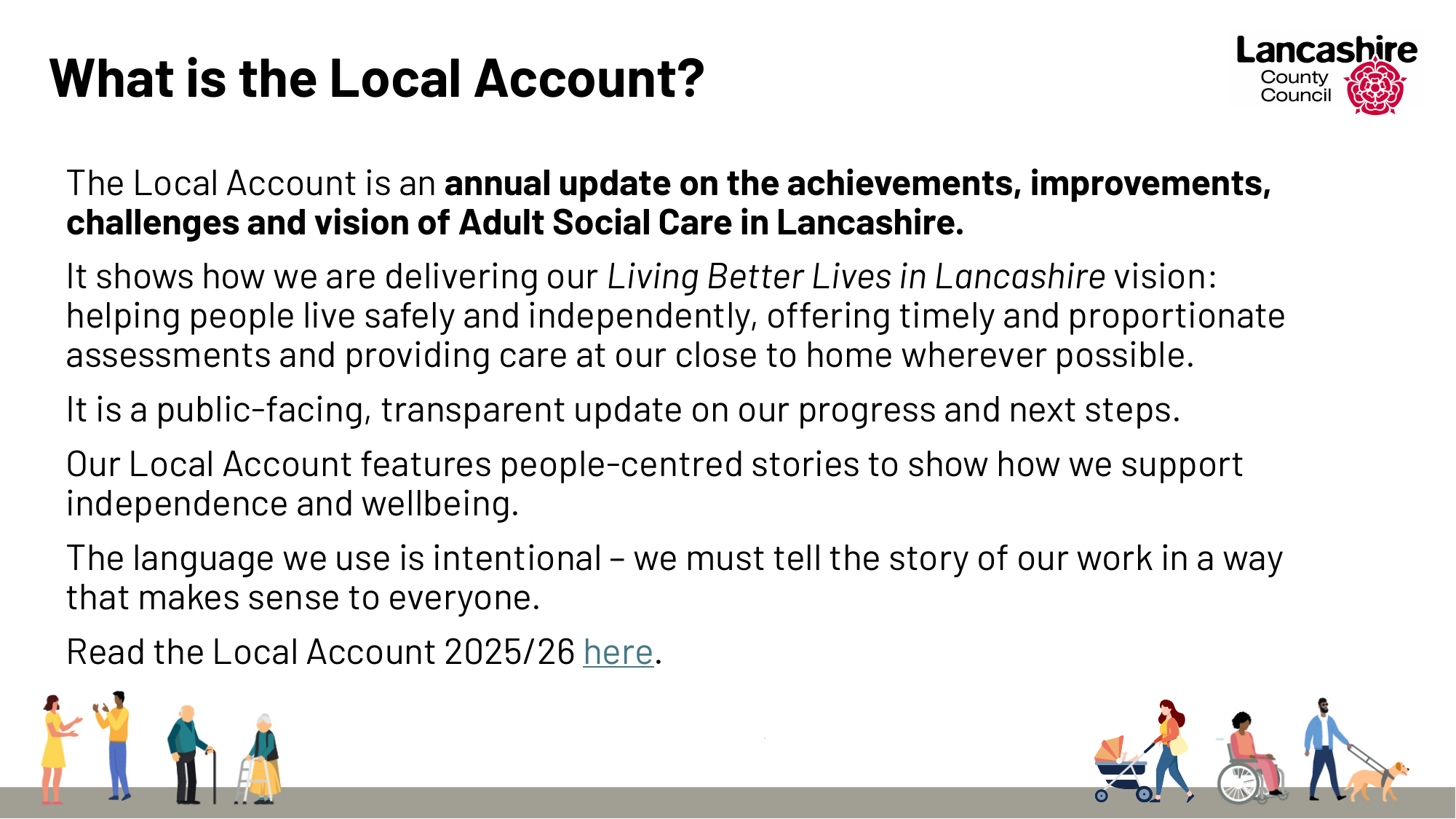

# What is the Local Account?
The Local Account is an annual update on the achievements, improvements, challenges and vision of Adult Social Care in Lancashire.
It shows how we are delivering our Living Better Lives in Lancashire vision: helping people live safely and independently, offering timely and proportionate assessments and providing care at our close to home wherever possible.
It is a public-facing, transparent update on our progress and next steps.
Our Local Account features people-centred stories to show how we support independence and wellbeing.
The language we use is intentional – we must tell the story of our work in a way that makes sense to everyone.
Read the Local Account 2025/26 here.